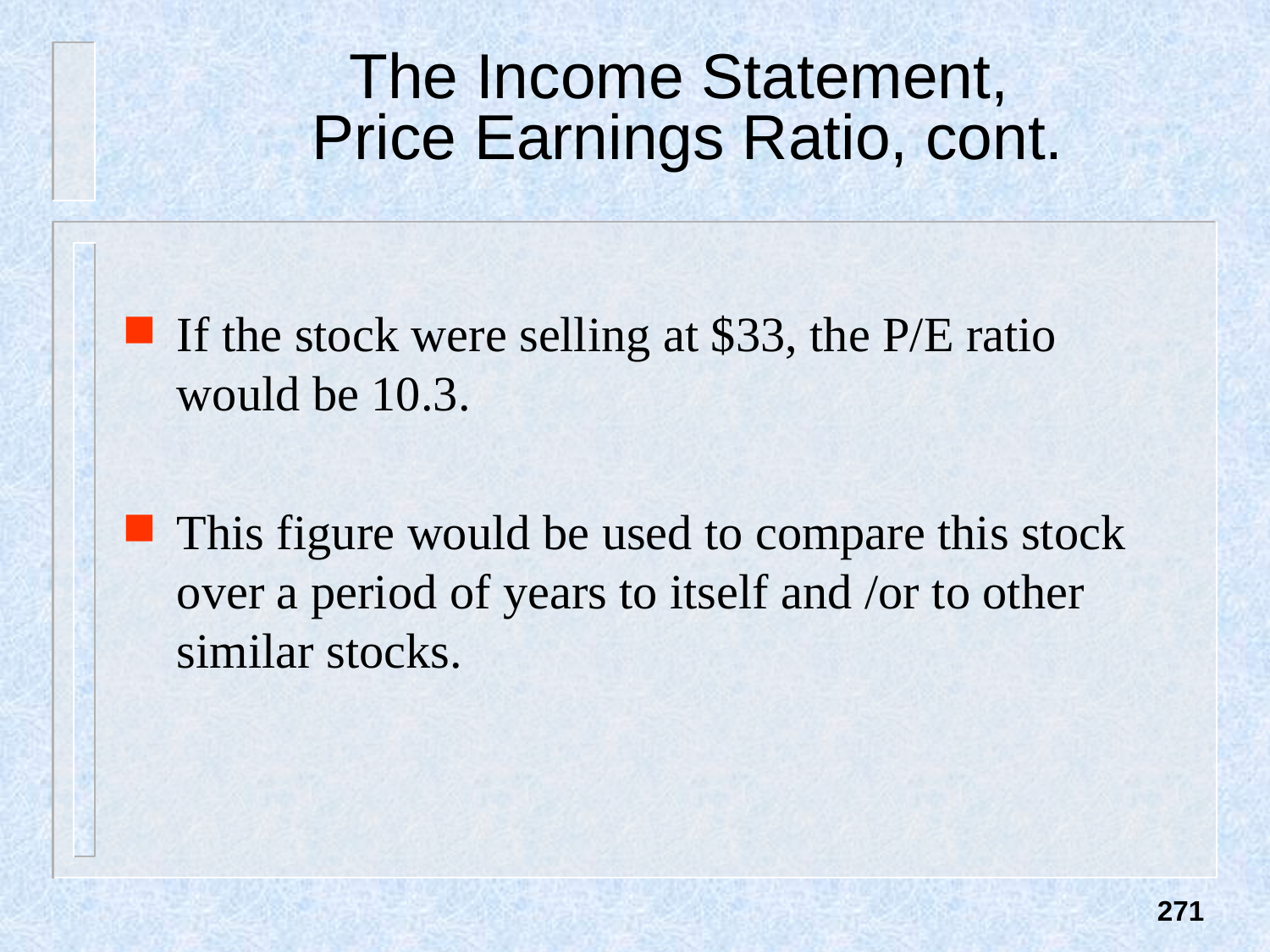

# The Income Statement, Price Earnings Ratio, cont.
If the stock were selling at $33, the P/E ratio would be 10.3.

This figure would be used to compare this stock over a period of years to itself and /or to other similar stocks.
271